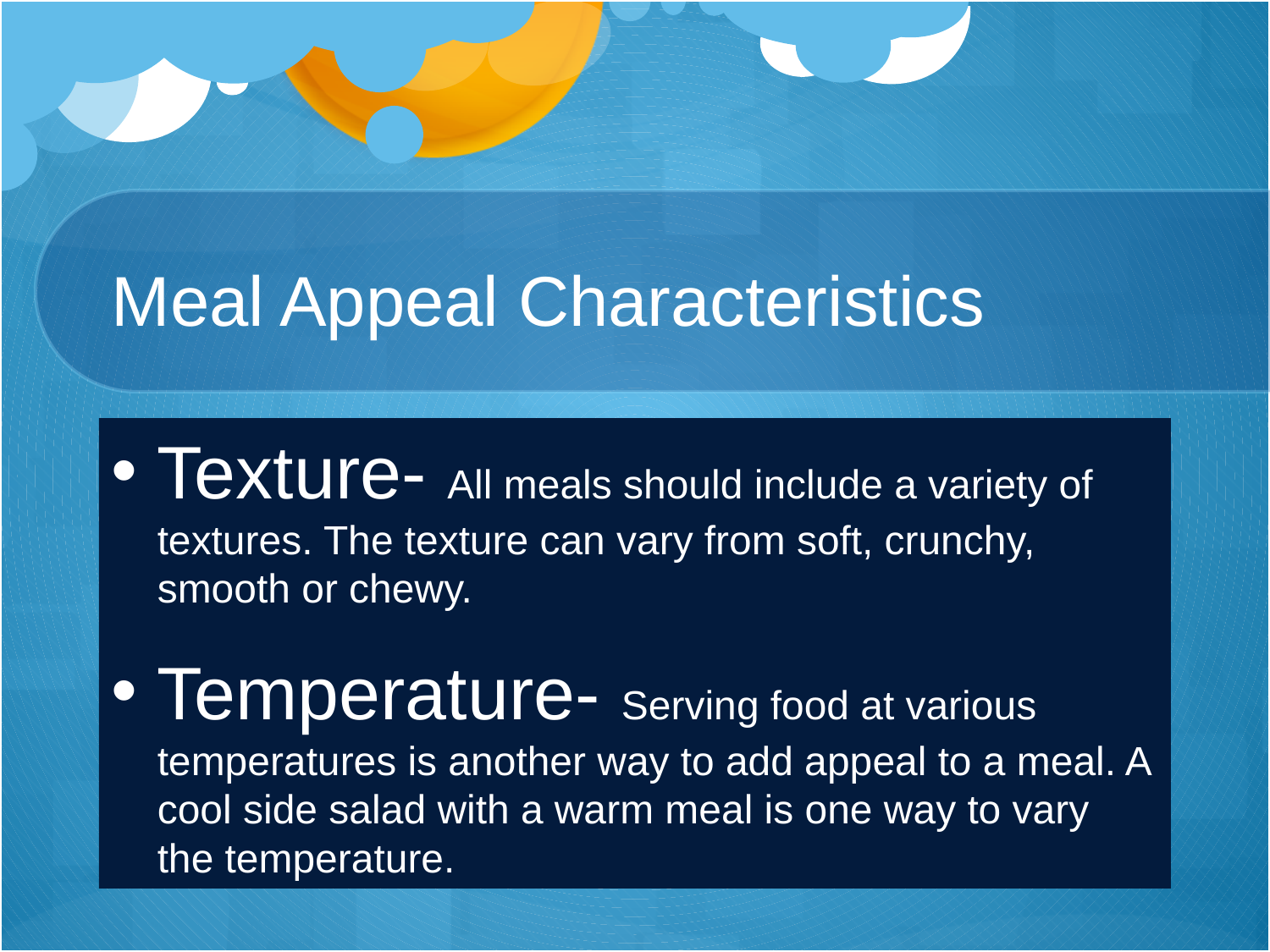

# Meal Appeal Characteristics
Texture- All meals should include a variety of textures. The texture can vary from soft, crunchy, smooth or chewy.
Temperature- Serving food at various temperatures is another way to add appeal to a meal. A cool side salad with a warm meal is one way to vary the temperature.